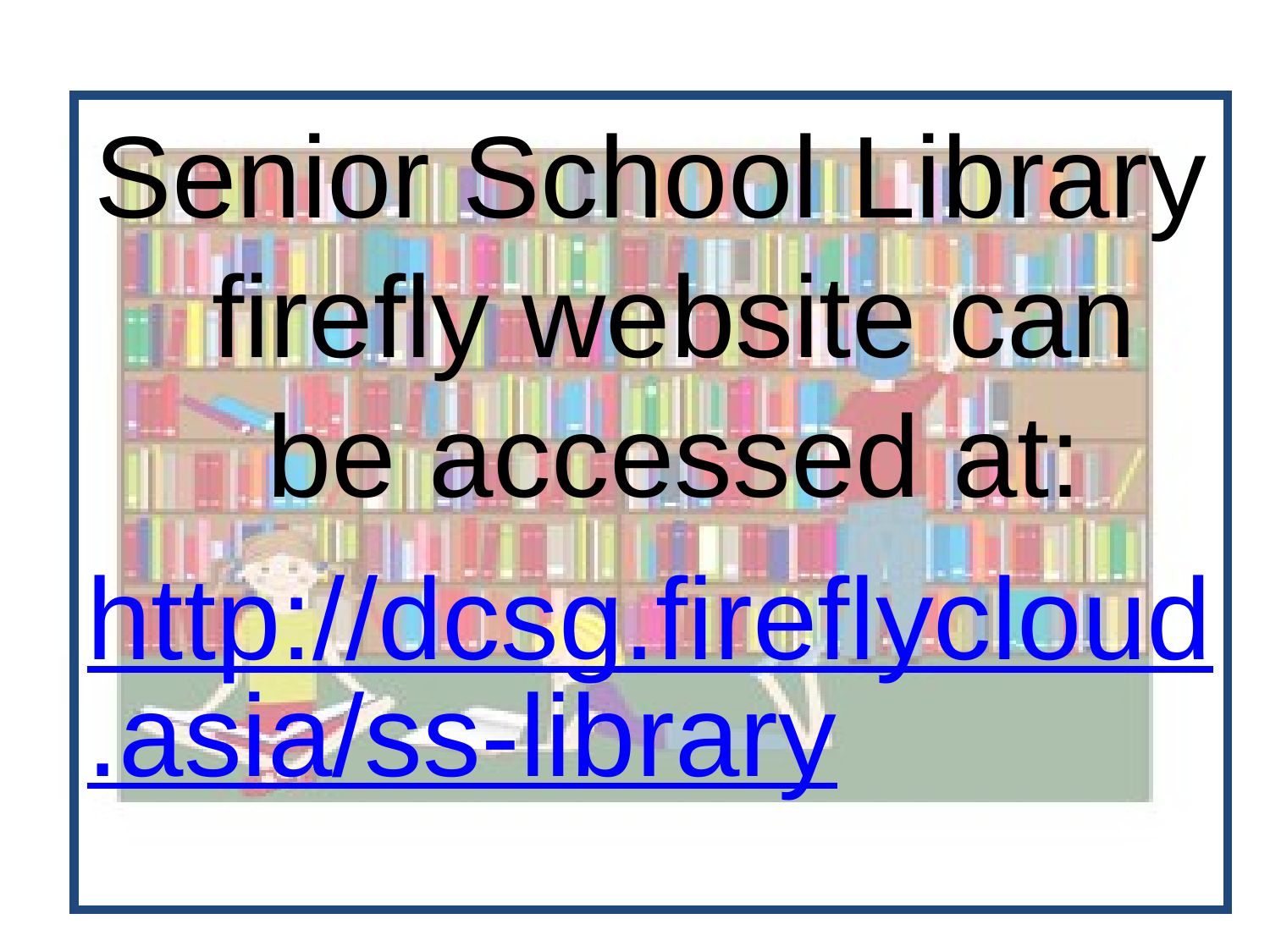

#
Senior School Library firefly website can be accessed at:
http://dcsg.fireflycloud.asia/ss-library